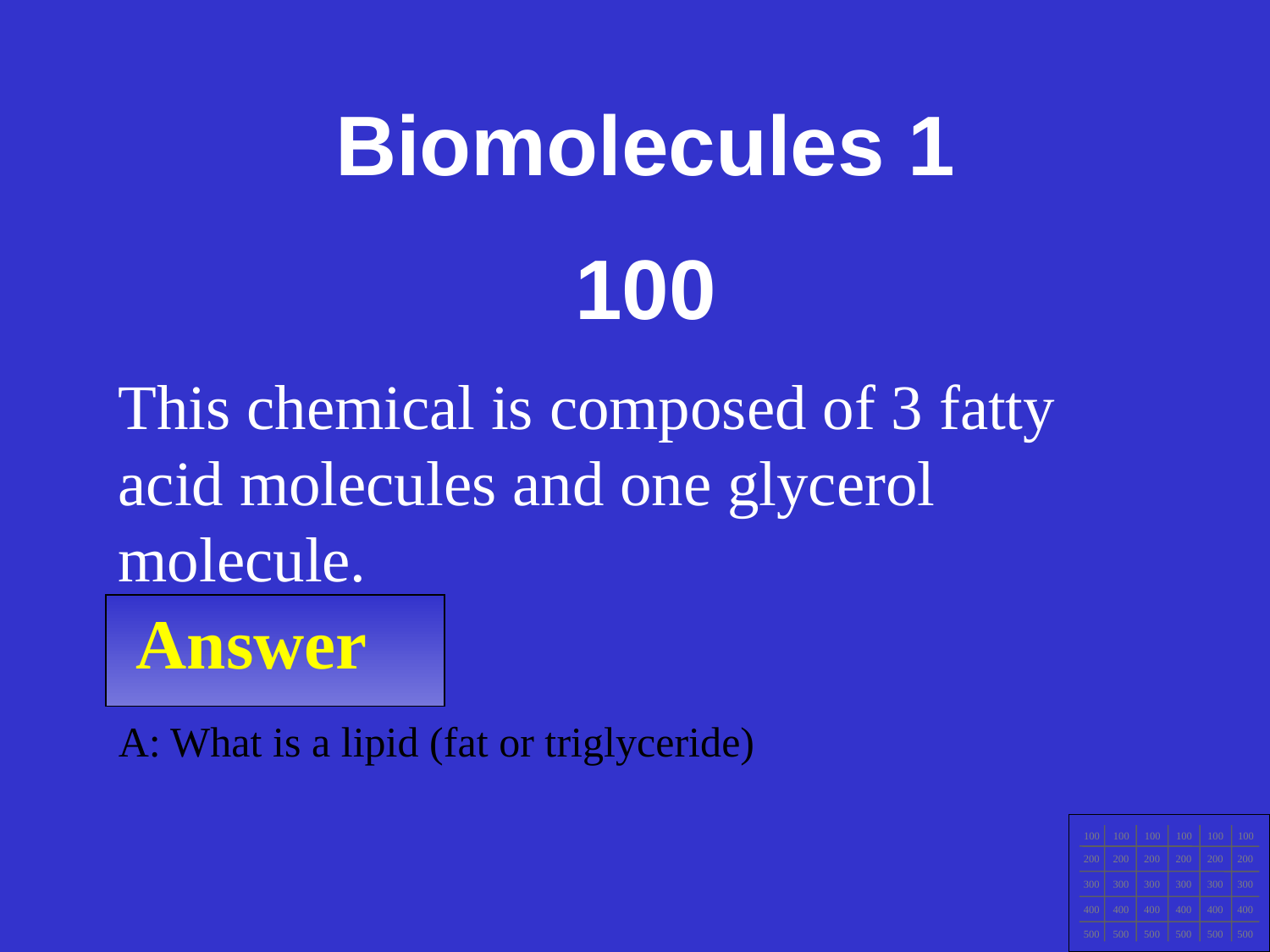

Biomolecules 1
100
This chemical is composed of 3 fatty acid molecules and one glycerol molecule.

Answer

A: What is a lipid (fat or triglyceride)

100
100
100
100
100
100

200
200
200
200
200
200

300
300
300
300
300
300

400
400
400
400
400
400

500
500
500
500
500
500
CCNA1 v3 Module 1